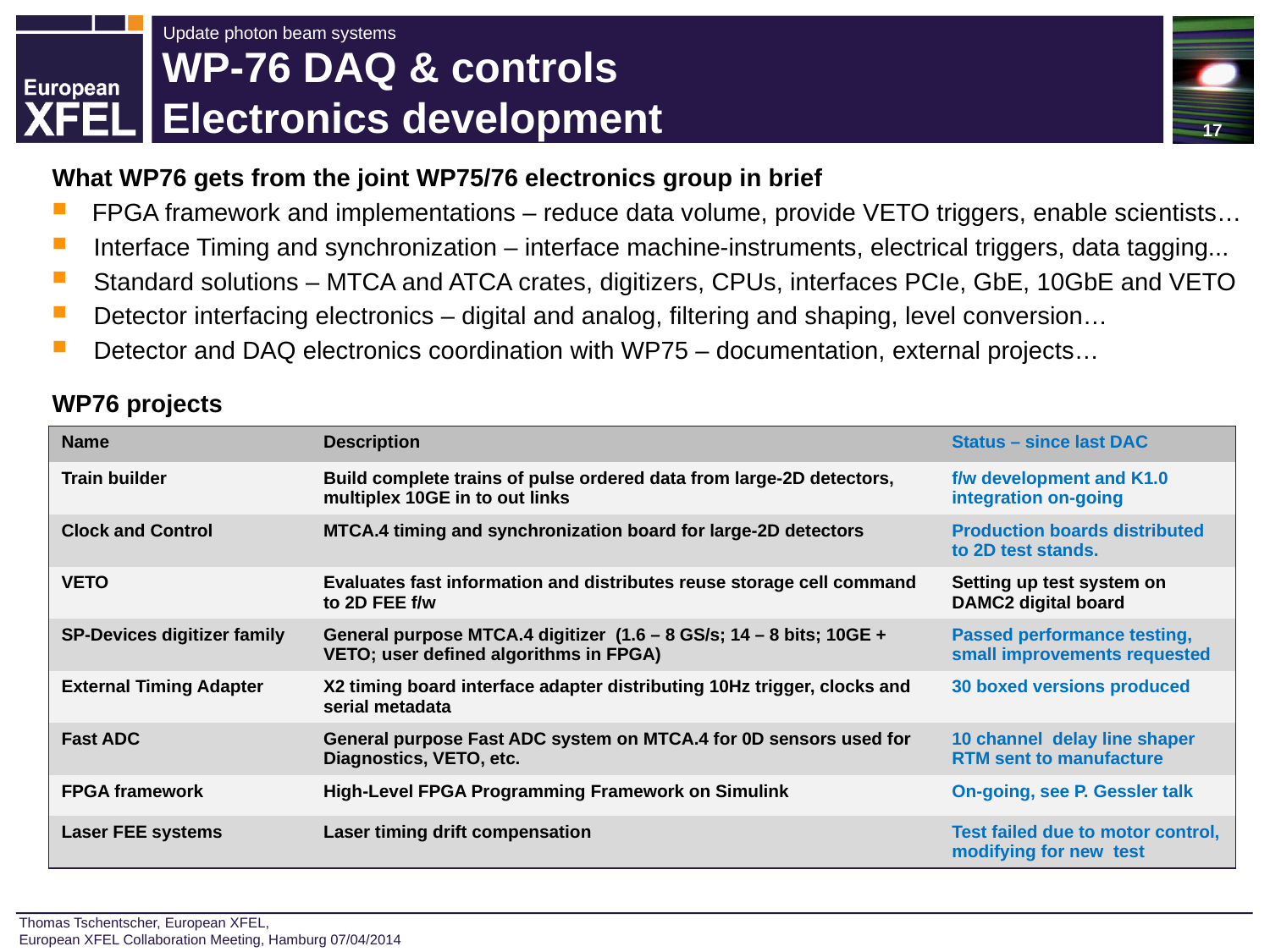

17
# WP-76 DAQ & controls Electronics development
What WP76 gets from the joint WP75/76 electronics group in brief
FPGA framework and implementations – reduce data volume, provide VETO triggers, enable scientists…
Interface Timing and synchronization – interface machine-instruments, electrical triggers, data tagging...
Standard solutions – MTCA and ATCA crates, digitizers, CPUs, interfaces PCIe, GbE, 10GbE and VETO
Detector interfacing electronics – digital and analog, filtering and shaping, level conversion…
Detector and DAQ electronics coordination with WP75 – documentation, external projects…
WP76 projects
| Name | Description | Status – since last DAC |
| --- | --- | --- |
| Train builder | Build complete trains of pulse ordered data from large-2D detectors, multiplex 10GE in to out links | f/w development and K1.0 integration on-going |
| Clock and Control | MTCA.4 timing and synchronization board for large-2D detectors | Production boards distributed to 2D test stands. |
| VETO | Evaluates fast information and distributes reuse storage cell command to 2D FEE f/w | Setting up test system on DAMC2 digital board |
| SP-Devices digitizer family | General purpose MTCA.4 digitizer (1.6 – 8 GS/s; 14 – 8 bits; 10GE + VETO; user defined algorithms in FPGA) | Passed performance testing, small improvements requested |
| External Timing Adapter | X2 timing board interface adapter distributing 10Hz trigger, clocks and serial metadata | 30 boxed versions produced |
| Fast ADC | General purpose Fast ADC system on MTCA.4 for 0D sensors used for Diagnostics, VETO, etc. | 10 channel delay line shaper RTM sent to manufacture |
| FPGA framework | High-Level FPGA Programming Framework on Simulink | On-going, see P. Gessler talk |
| Laser FEE systems | Laser timing drift compensation | Test failed due to motor control, modifying for new test |